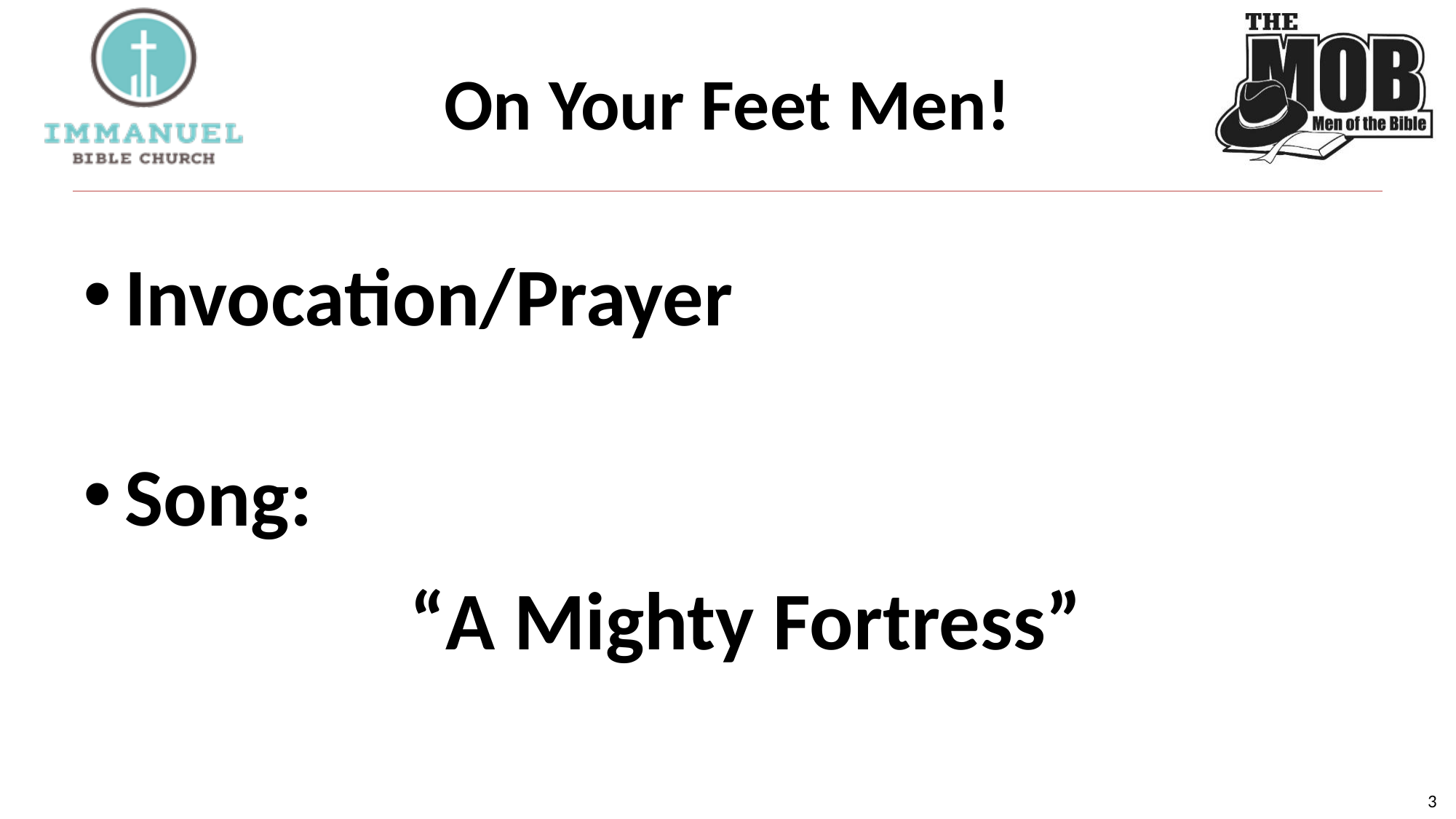

# On Your Feet Men!
Invocation/Prayer

Song:
  “A Mighty Fortress”

3